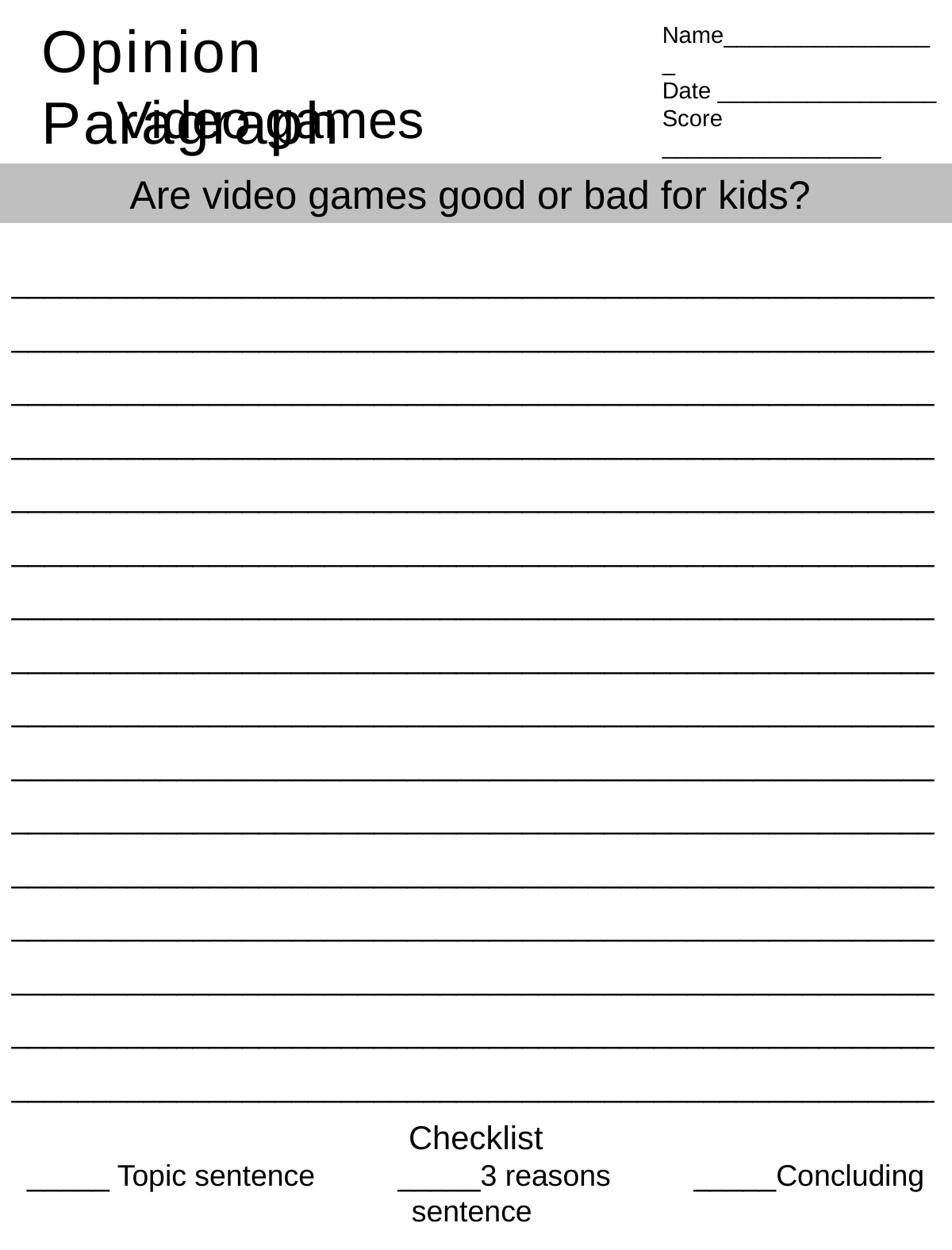

Opinion Paragraph
Name_________________
Date _________________ Score _________________
Video games
Are video games good or bad for kids?
________________________________________________________________________________________________________________________________________________________________________________________________________________________________________________________________________________________________________________________________________________________________________________________________________________________________________________________________________________________________________________________________________________________________________________
________________________________________________________________________________________________________________________________________________________________________________________________________________________________________________________________________________________________________________________________________________
Checklist
_____ Topic sentence          _____3 reasons          _____Concluding sentence